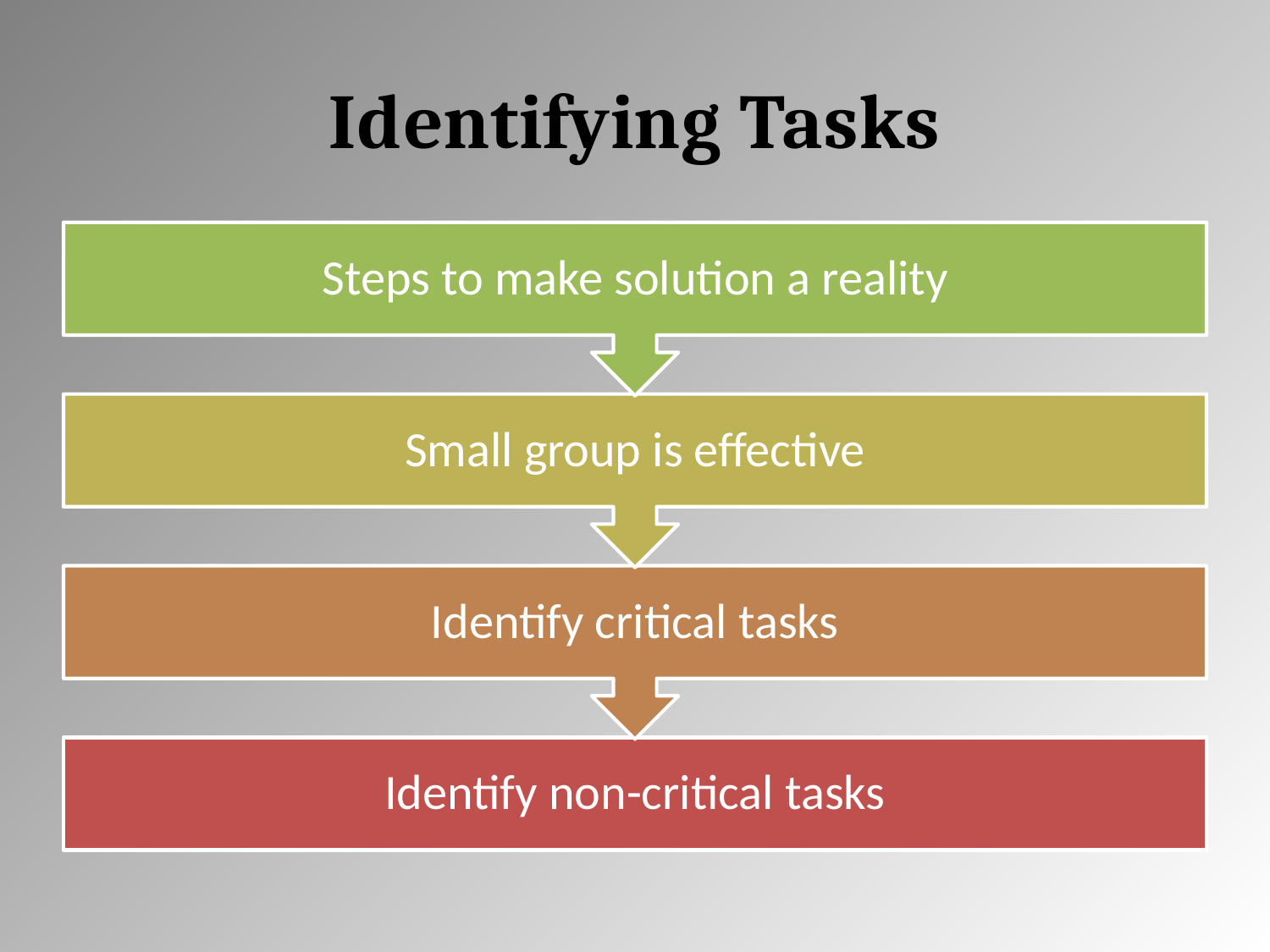

# Identifying Tasks
Identify non-critical tasks
Identify critical tasks
Small group is effective
Steps to make solution a reality